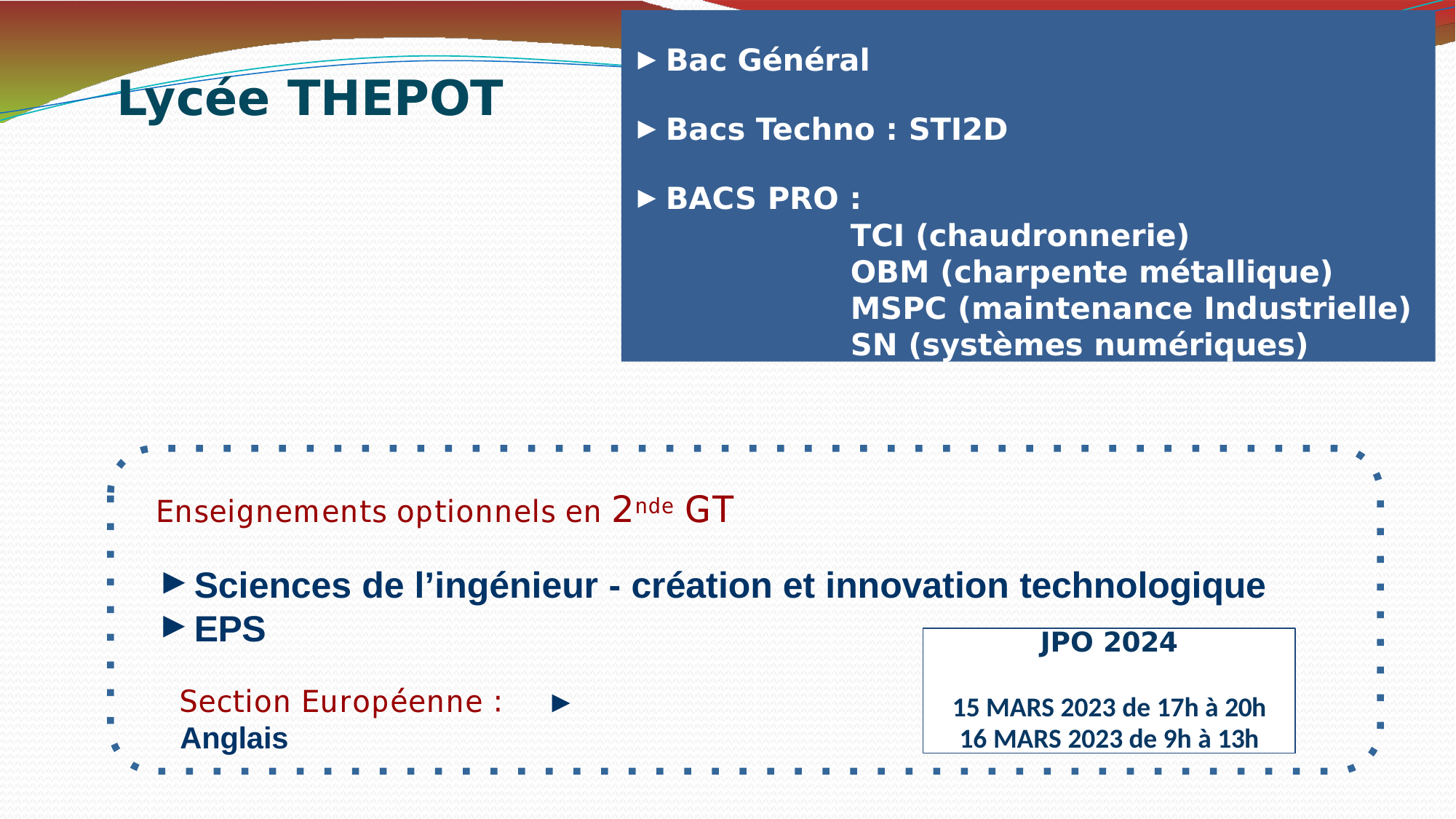

Bac Général
Bacs Techno : STI2D
BACS PRO :
TCI (chaudronnerie)
OBM (charpente métallique) MSPC (maintenance Industrielle) SN (systèmes numériques)
# Lycée THEPOT

Enseignements optionnels en 2nde GT
Sciences de l’ingénieur - création et innovation technologique
EPS
Section Européenne :	► Anglais
JPO 2024
15 MARS 2023 de 17h à 20h
16 MARS 2023 de 9h à 13h